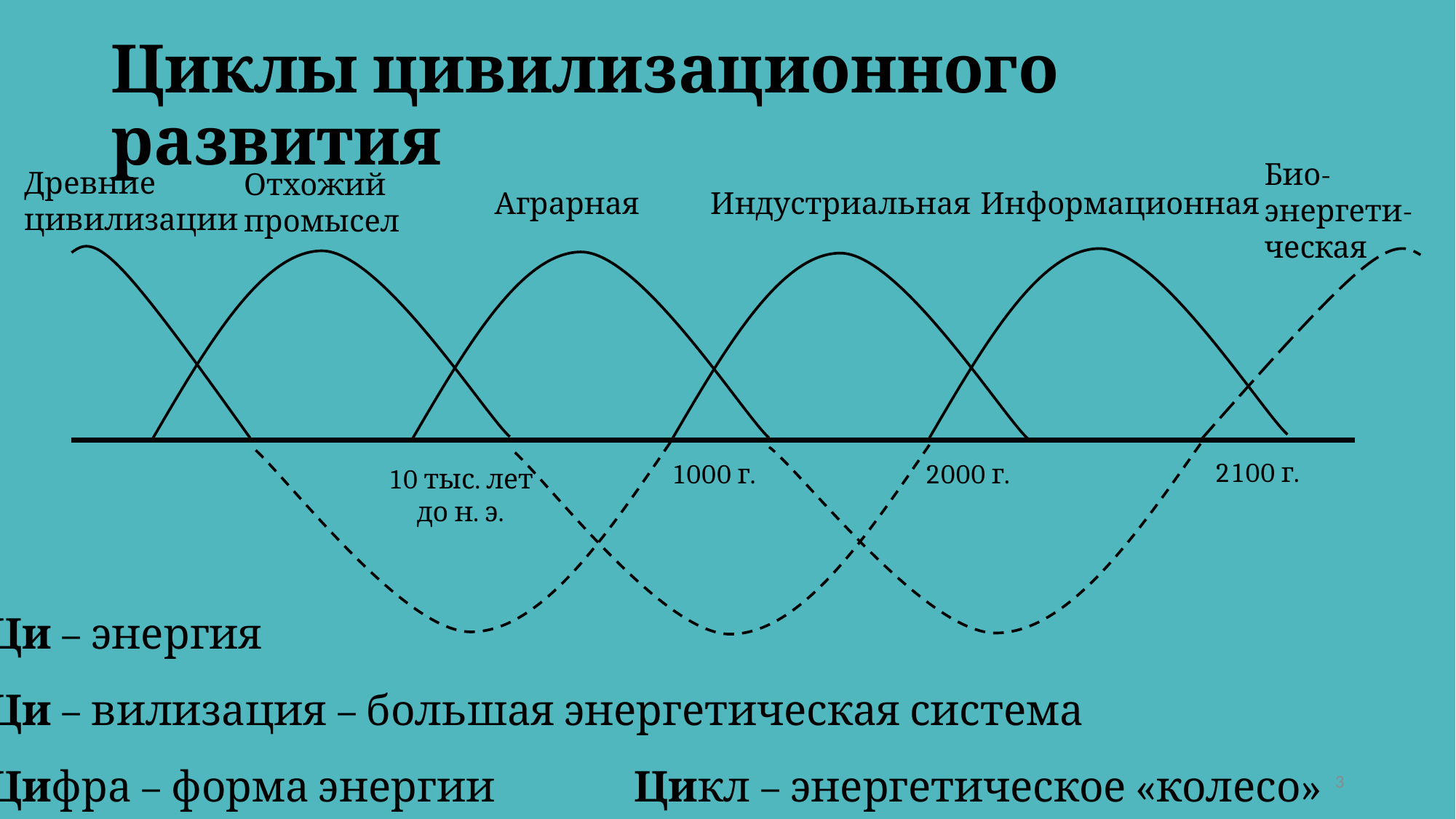

Циклы цивилизационного развития
Био-
энергети-
ческая
Древние
цивилизации
Отхожий
промысел
Индустриальная
Информационная
Аграрная

2100 г.
1000 г.
2000 г.
10 тыс. лет
до н. э.
Ци – энергия
Ци – вилизация – большая энергетическая система
Цифра – форма энергии               Цикл – энергетическое «колесо»
3